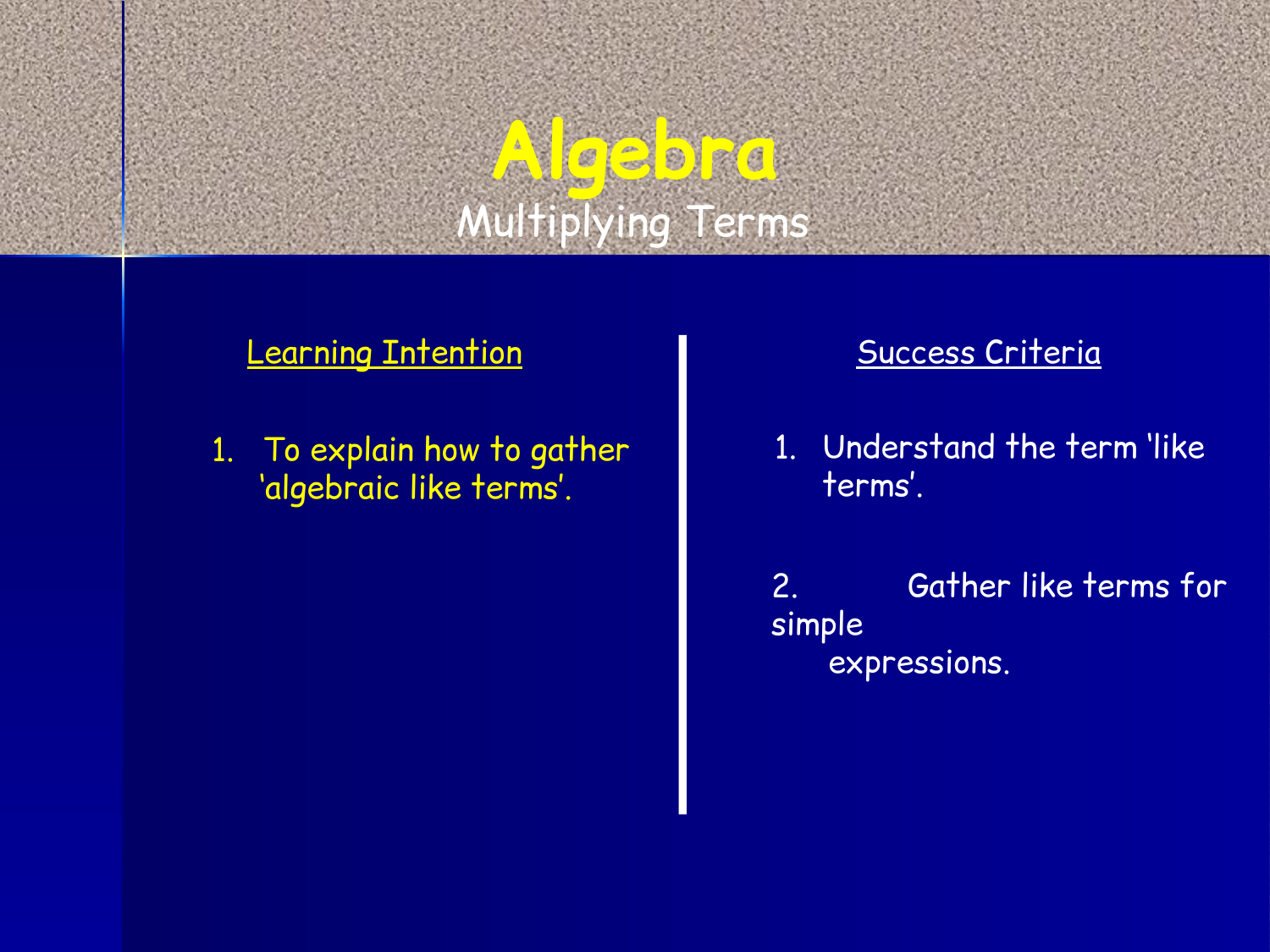

Algebra
 Multiplying Terms
Learning Intention
Success Criteria

Understand the term ‘like terms’.
1.   To explain how to gather ‘algebraic like terms’.
2.	 Gather like terms for simple
      expressions.